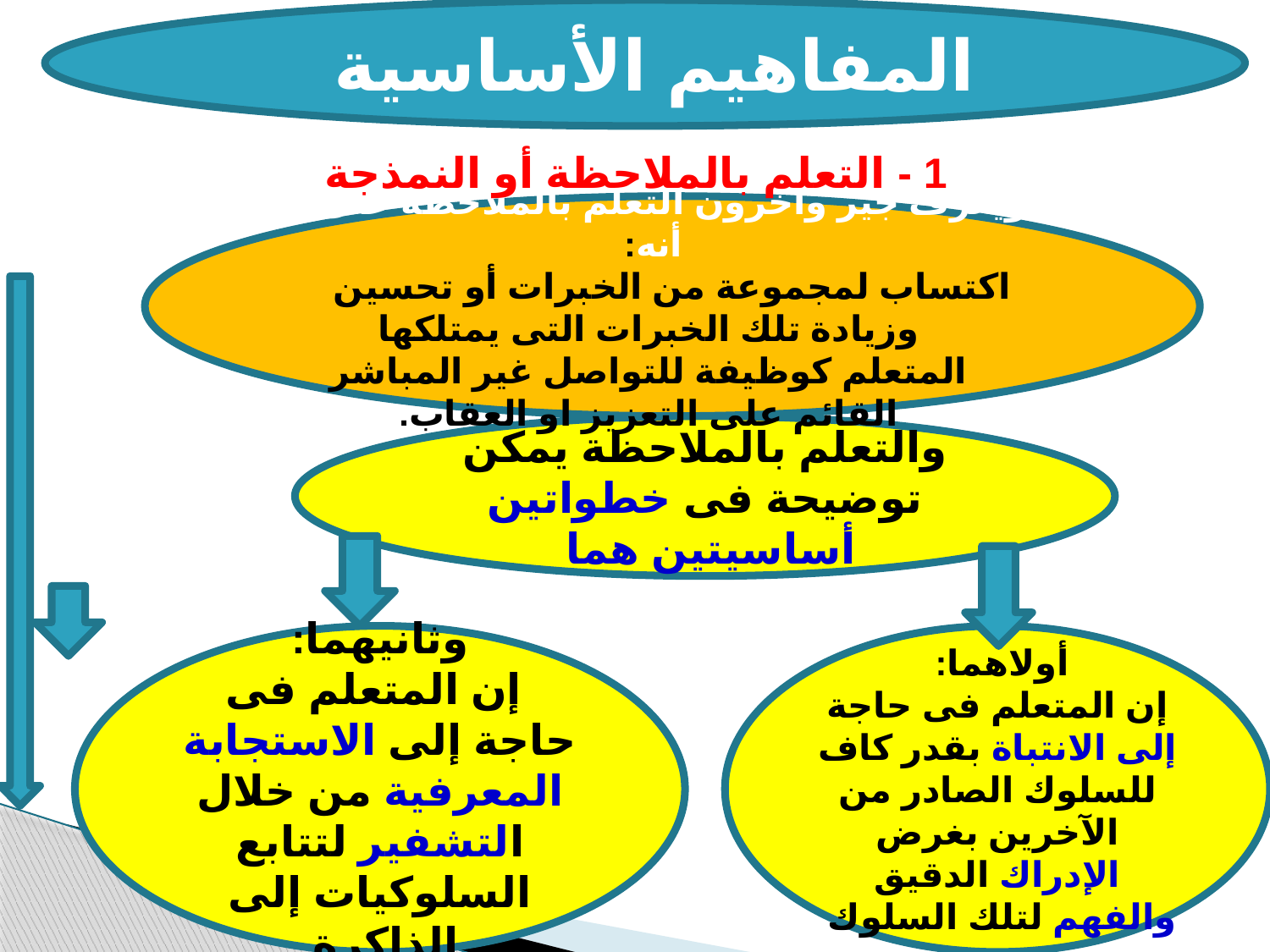

المفاهيم الأساسية
1 - التعلم بالملاحظة أو النمذجة
ويعرف جير وأخرون التعلم بالملاحظة على أنه:
اكتساب لمجموعة من الخبرات أو تحسين وزيادة تلك الخبرات التى يمتلكها المتعلم كوظيفة للتواصل غير المباشر القائم على التعزيز او العقاب.

والتعلم بالملاحظة يمكن توضيحة فى خطواتين أساسيتين هما

وثانيهما:
 إن المتعلم فى حاجة إلى الاستجابة المعرفية من خلال التشفير لتتابع السلوكيات إلى الذاكرة
أولاهما:
إن المتعلم فى حاجة إلى الانتباة بقدر كاف للسلوك الصادر من الآخرين بغرض الإدراك الدقيق والفهم لتلك السلوك